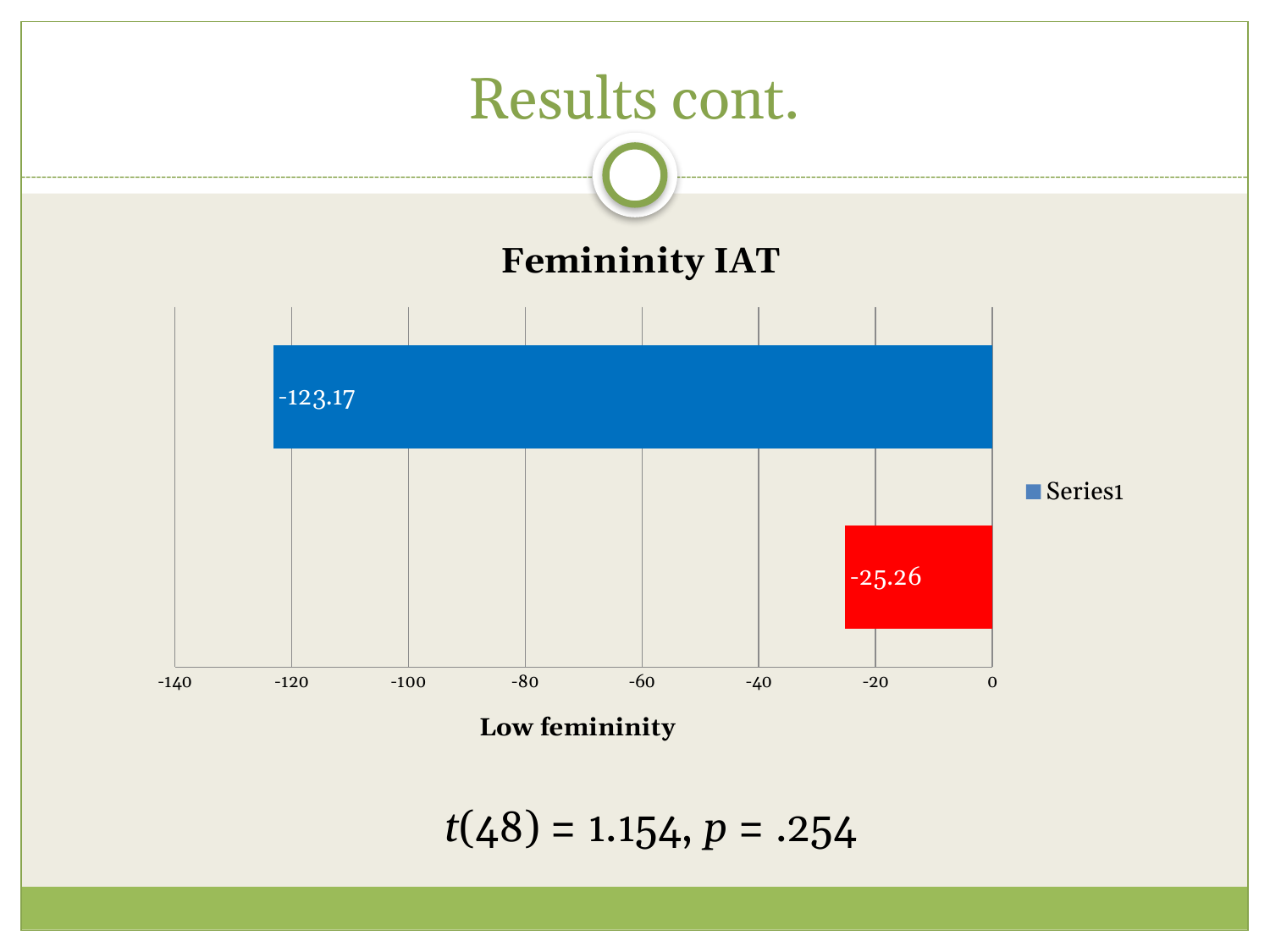

# Results cont.

### Chart: Femininity IAT

| Category |  |
|---|---|
| Female | -25.2547 |
| Male | -123.17289999999991 |
t(48) = 1.154, p = .254